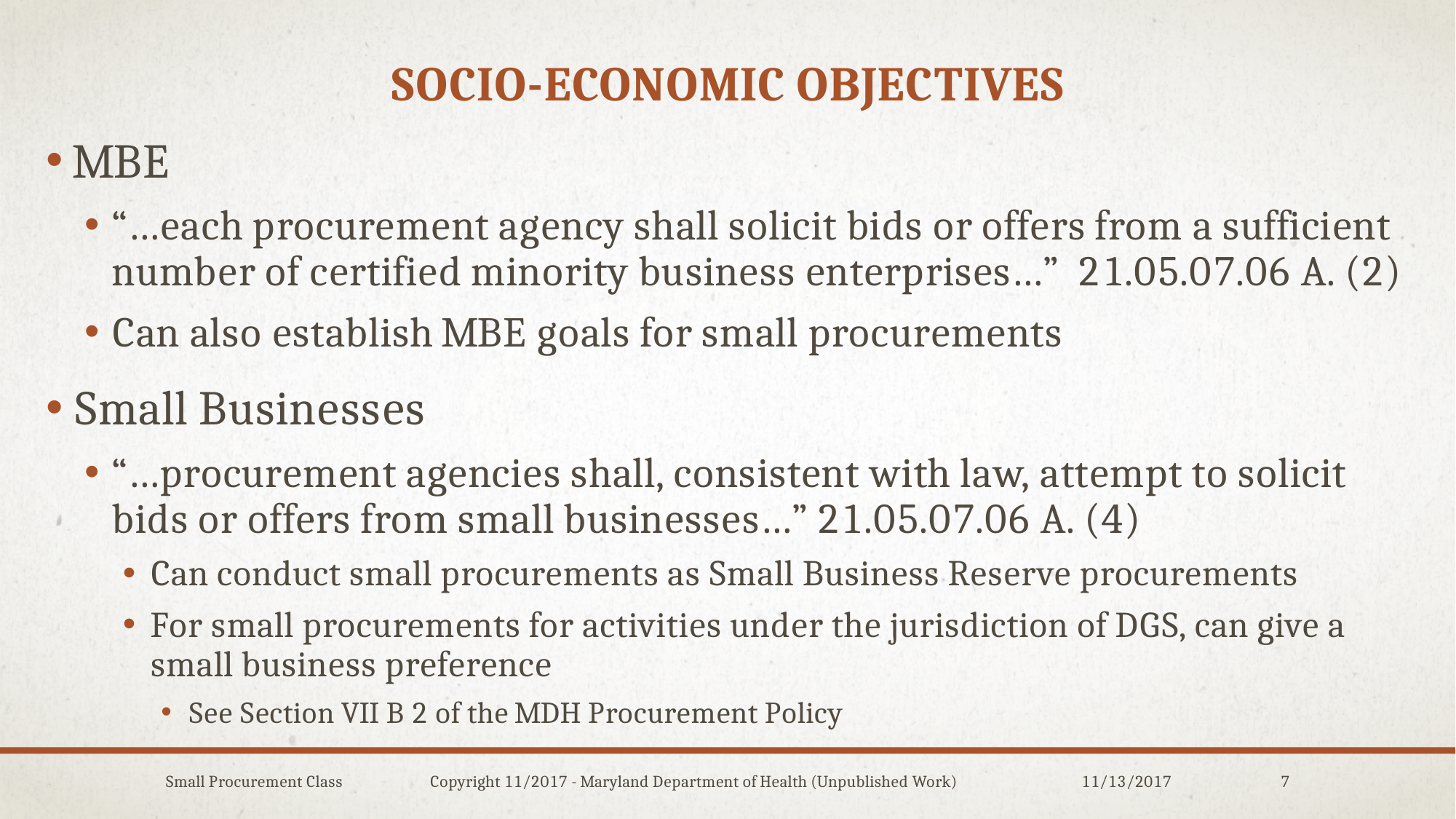

# Socio-economic objectives
MBE
“…each procurement agency shall solicit bids or offers from a sufficient number of certified minority business enterprises…”  21.05.07.06 A. (2)
Can also establish MBE goals for small procurements
Small Businesses
“…procurement agencies shall, consistent with law, attempt to solicit bids or offers from small businesses…” 21.05.07.06 A. (4)
Can conduct small procurements as Small Business Reserve procurements
For small procurements for activities under the jurisdiction of DGS, can give a small business preference
See Section VII B 2 of the MDH Procurement Policy

Small Procurement Class                        Copyright 11/2017 - Maryland Department of Health (Unpublished Work)
11/13/2017
7